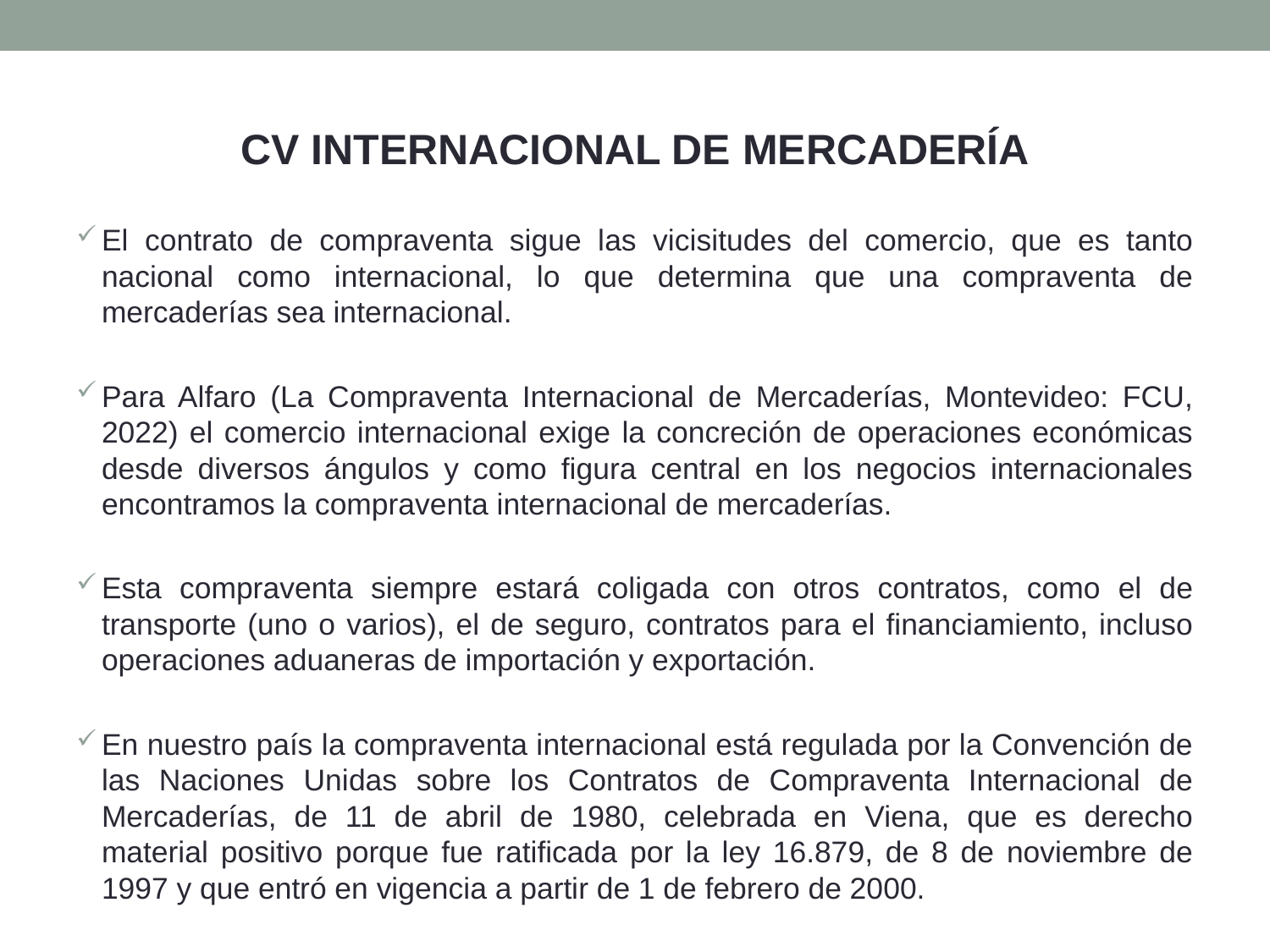

CV INTERNACIONAL DE MERCADERÍA

El contrato de compraventa sigue las vicisitudes del comercio, que es tanto nacional como internacional, lo que determina que una compraventa de mercaderías sea internacional.

Para Alfaro (La Compraventa Internacional de Mercaderías, Montevideo: FCU, 2022) el comercio internacional exige la concreción de operaciones económicas desde diversos ángulos y como figura central en los negocios internacionales encontramos la compraventa internacional de mercaderías.

Esta compraventa siempre estará coligada con otros contratos, como el de transporte (uno o varios), el de seguro, contratos para el financiamiento, incluso operaciones aduaneras de importación y exportación.

En nuestro país la compraventa internacional está regulada por la Convención de las Naciones Unidas sobre los Contratos de Compraventa Internacional de Mercaderías, de 11 de abril de 1980, celebrada en Viena, que es derecho material positivo porque fue ratificada por la ley 16.879, de 8 de noviembre de 1997 y que entró en vigencia a partir de 1 de febrero de 2000.